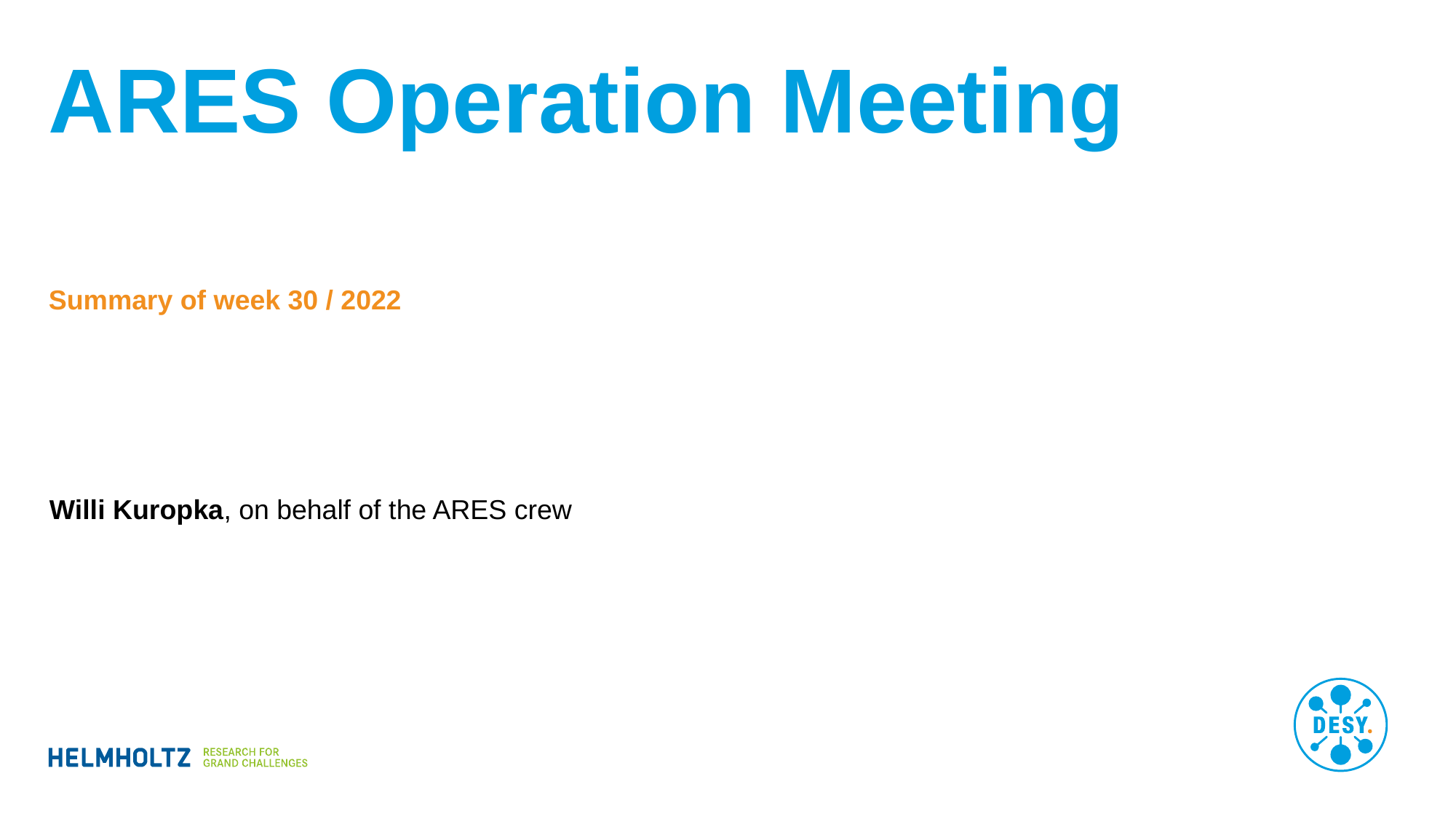

# ARES Operation Meeting
Summary of week 30 / 2022
Willi Kuropka, on behalf of the ARES crew